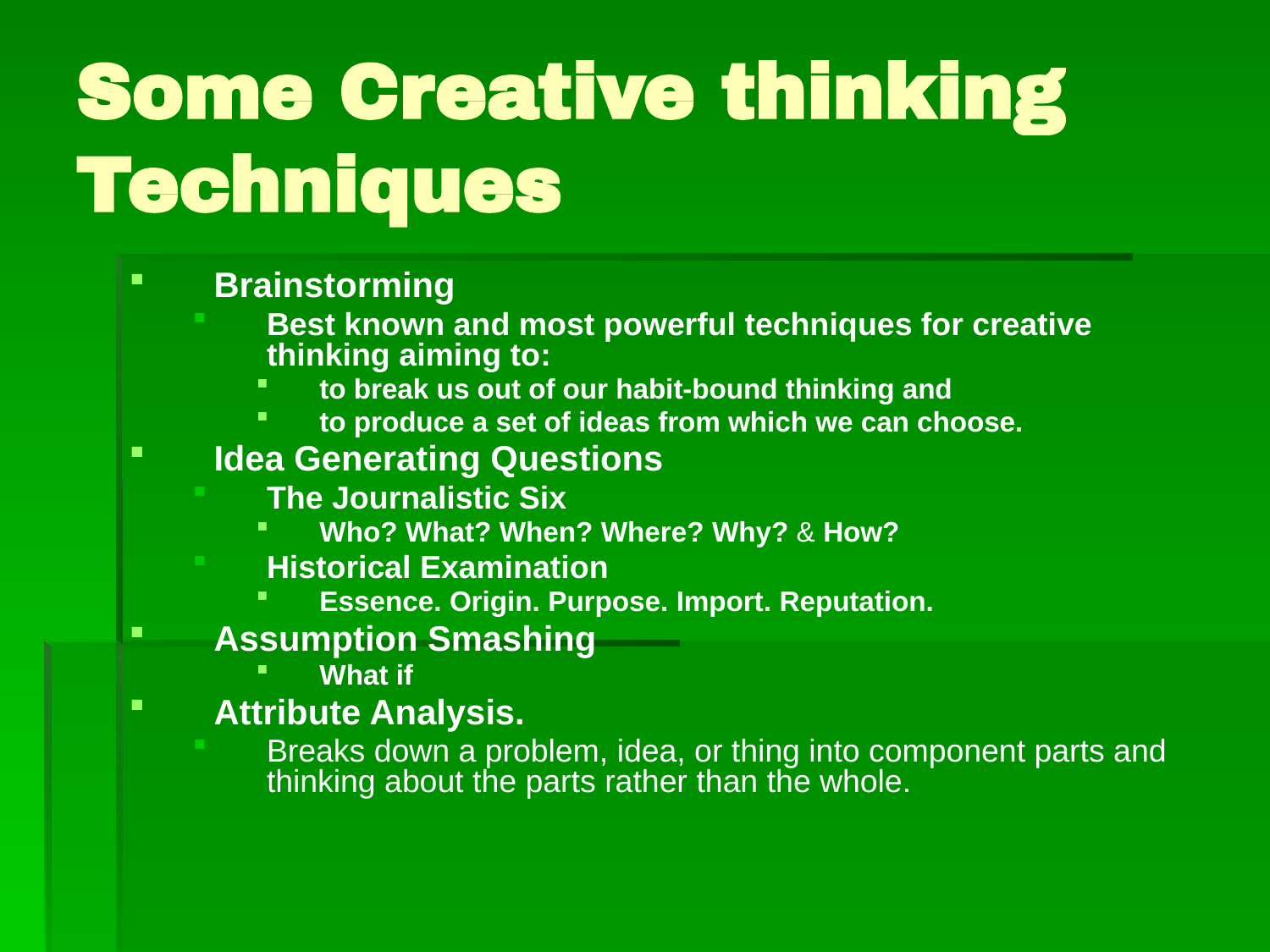

# Some Creative thinking Techniques
Brainstorming
Best known and most powerful techniques for creative thinking aiming to:
to break us out of our habit-bound thinking and
to produce a set of ideas from which we can choose.
Idea Generating Questions
The Journalistic Six
Who? What? When? Where? Why? & How?
Historical Examination
Essence. Origin. Purpose. Import. Reputation.
Assumption Smashing
What if
Attribute Analysis.
Breaks down a problem, idea, or thing into component parts and thinking about the parts rather than the whole.